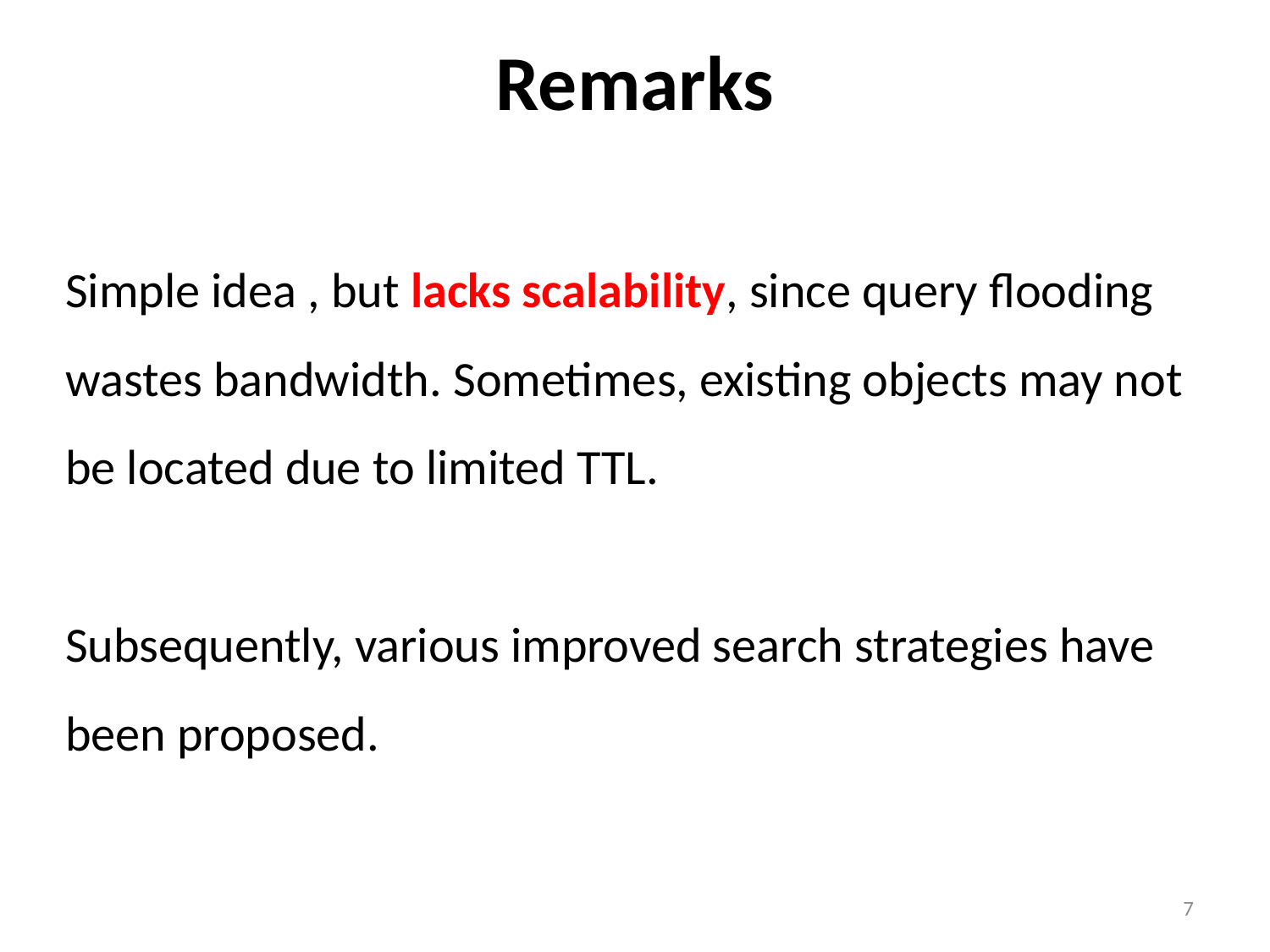

# Remarks
Simple idea , but lacks scalability, since query flooding wastes bandwidth. Sometimes, existing objects may not be located due to limited TTL.

Subsequently, various improved search strategies have been proposed.
7